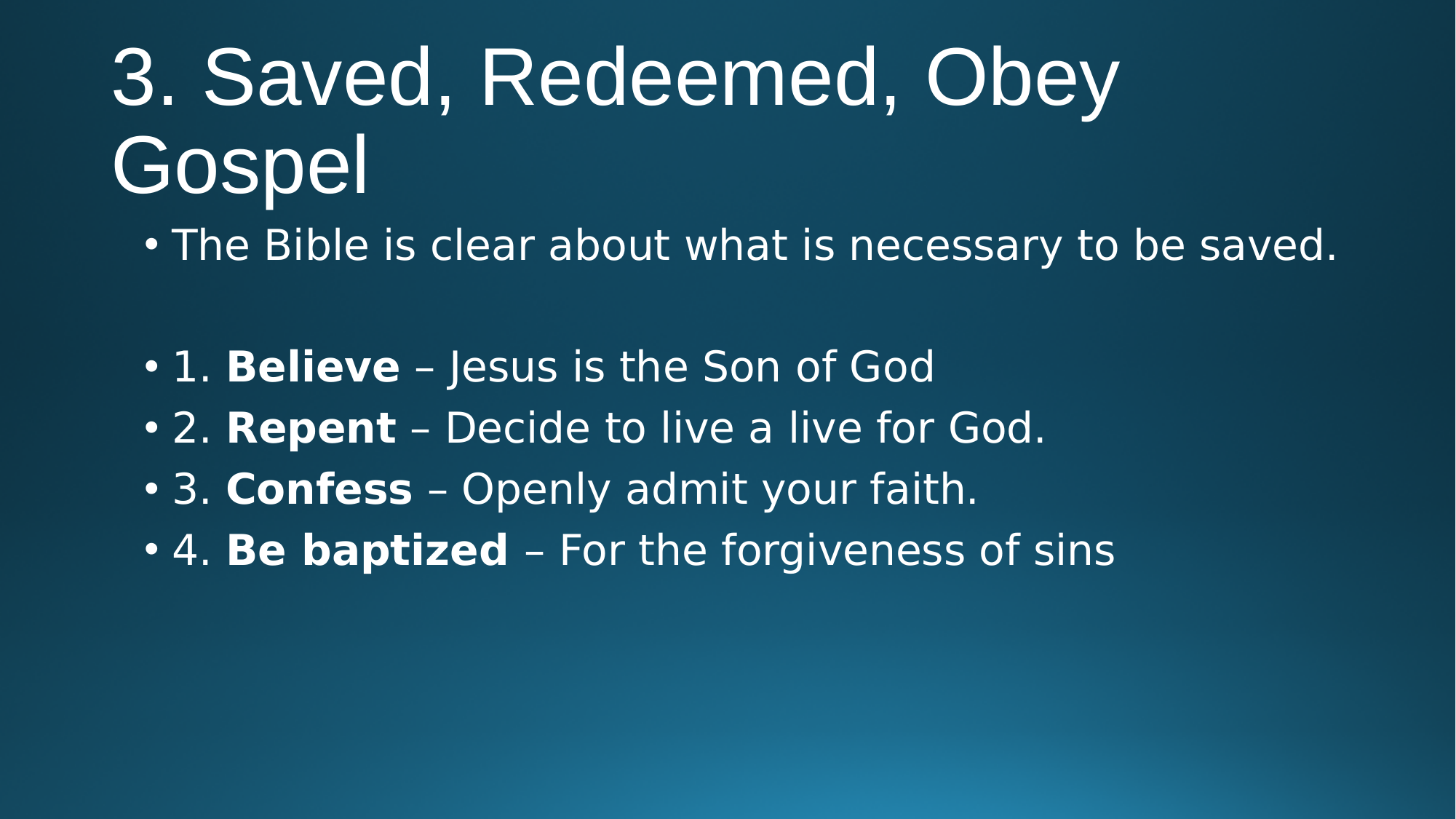

# 3. Saved, Redeemed, Obey Gospel
The Bible is clear about what is necessary to be saved.

1. Believe – Jesus is the Son of God
2. Repent – Decide to live a live for God.
3. Confess – Openly admit your faith.
4. Be baptized – For the forgiveness of sins